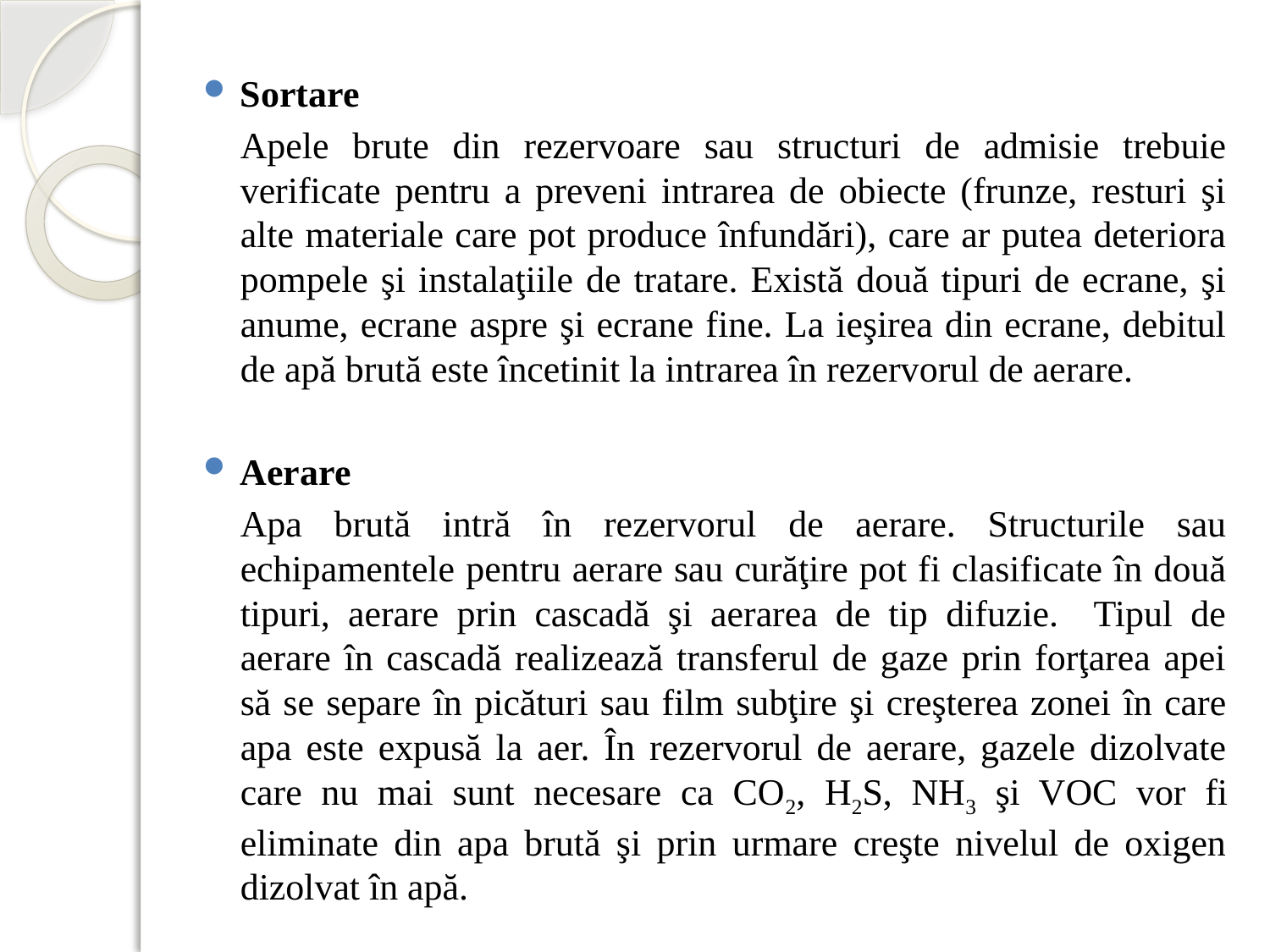

Sortare
		Apele brute din rezervoare sau structuri de admisie trebuie verificate pentru a preveni intrarea de obiecte (frunze, resturi şi alte materiale care pot produce înfundări), care ar putea deteriora pompele şi instalaţiile de tratare. Există două tipuri de ecrane, şi anume, ecrane aspre şi ecrane fine. La ieşirea din ecrane, debitul de apă brută este încetinit la intrarea în rezervorul de aerare.

Aerare
		Apa brută intră în rezervorul de aerare. Structurile sau echipamentele pentru aerare sau curăţire pot fi clasificate în două tipuri, aerare prin cascadă şi aerarea de tip difuzie.  Tipul de aerare în cascadă realizează transferul de gaze prin forţarea apei să se separe în picături sau film subţire şi creşterea zonei în care apa este expusă la aer. În rezervorul de aerare, gazele dizolvate care nu mai sunt necesare ca CO2, H2S, NH3 şi VOC vor fi eliminate din apa brută şi prin urmare creşte nivelul de oxigen dizolvat în apă.